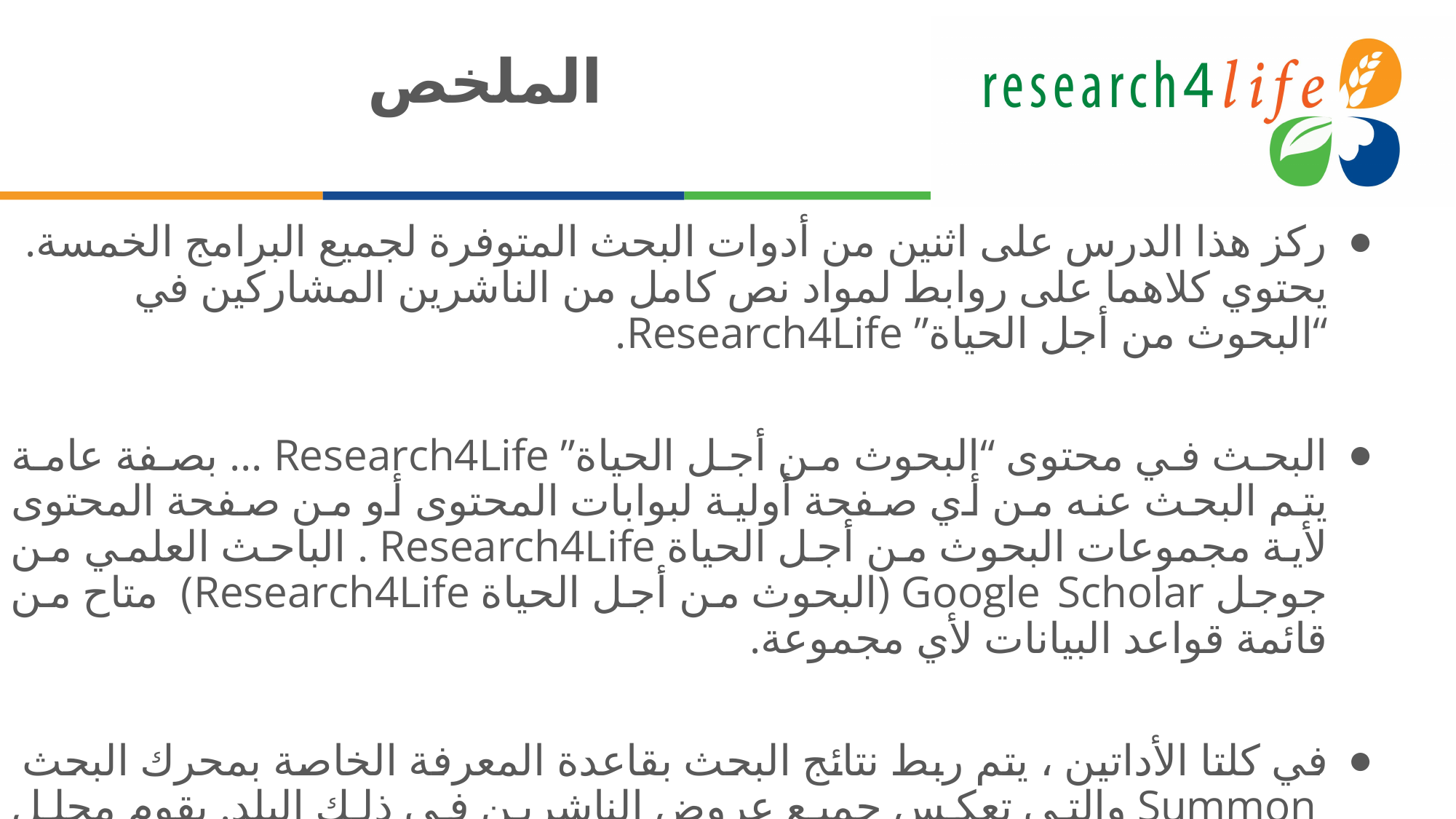

# الملخص
ركز هذا الدرس على اثنين من أدوات البحث المتوفرة لجميع البرامج الخمسة. يحتوي كلاهما على روابط لمواد نص كامل من الناشرين المشاركين في “البحوث من أجل الحياة” Research4Life.

البحث في محتوى “البحوث من أجل الحياة” Research4Life … بصفة عامة يتم البحث عنه من أي صفحة أولية لبوابات المحتوى أو من صفحة المحتوى لأية مجموعات البحوث من أجل الحياة Research4Life . الباحث العلمي من جوجل Google Scholar (البحوث من أجل الحياة Research4Life)  متاح من قائمة قواعد البيانات لأي مجموعة.

في كلتا الأداتين ، يتم ربط نتائج البحث بقاعدة المعرفة الخاصة بمحرك البحث   Summon والتي تعكس جميع عروض الناشرين في ذلك البلد. يقوم محلل ارتباط البحث باستدعاء النتائج لتشمل جميع المصادرالمتاحة فى “البحوث من أجل الحياة Research4Life” .